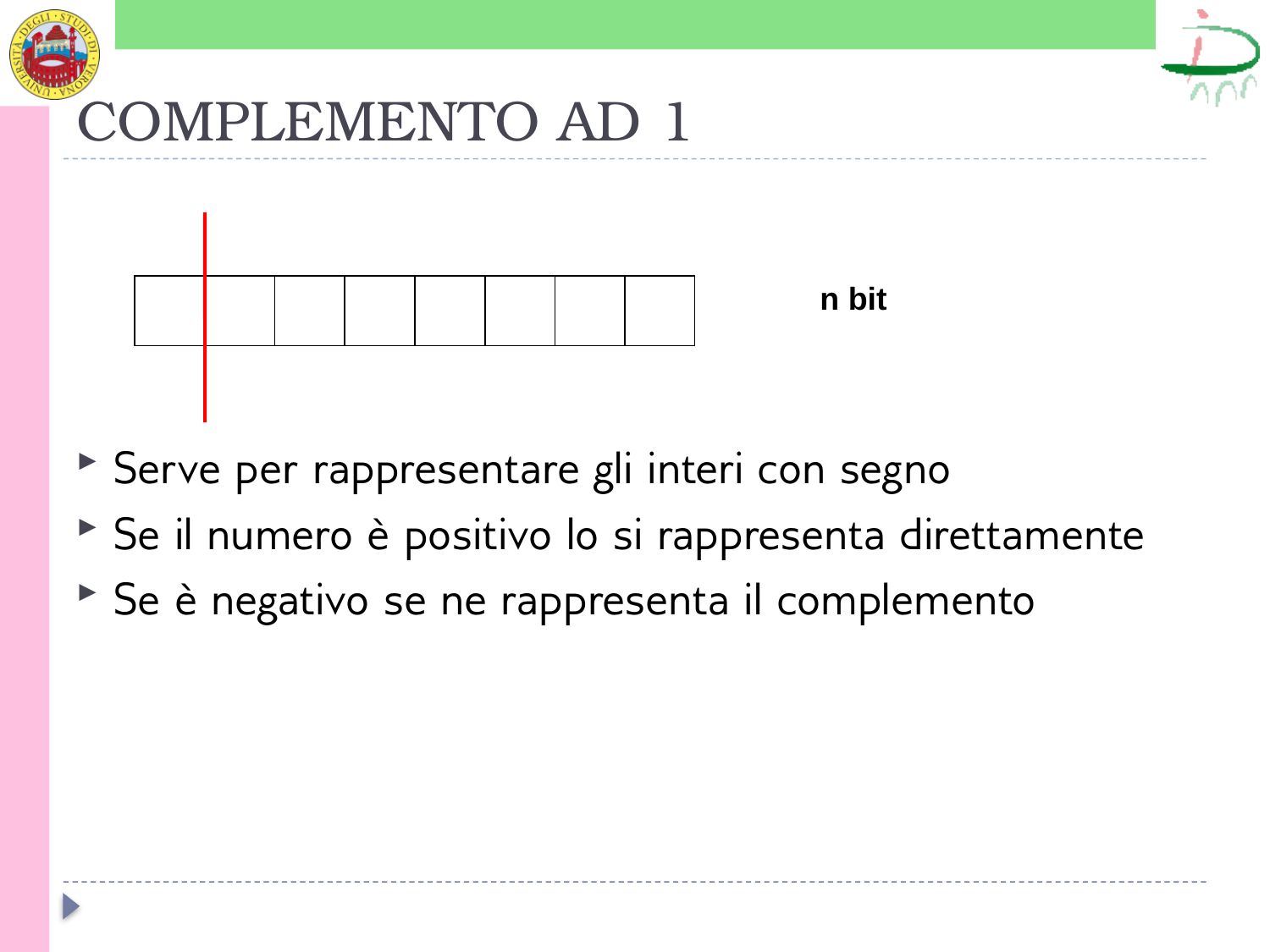

# COMPLEMENTO AD 1

Serve per rappresentare gli interi con segno
Se il numero è positivo lo si rappresenta direttamente
Se è negativo se ne rappresenta il complemento

n bit